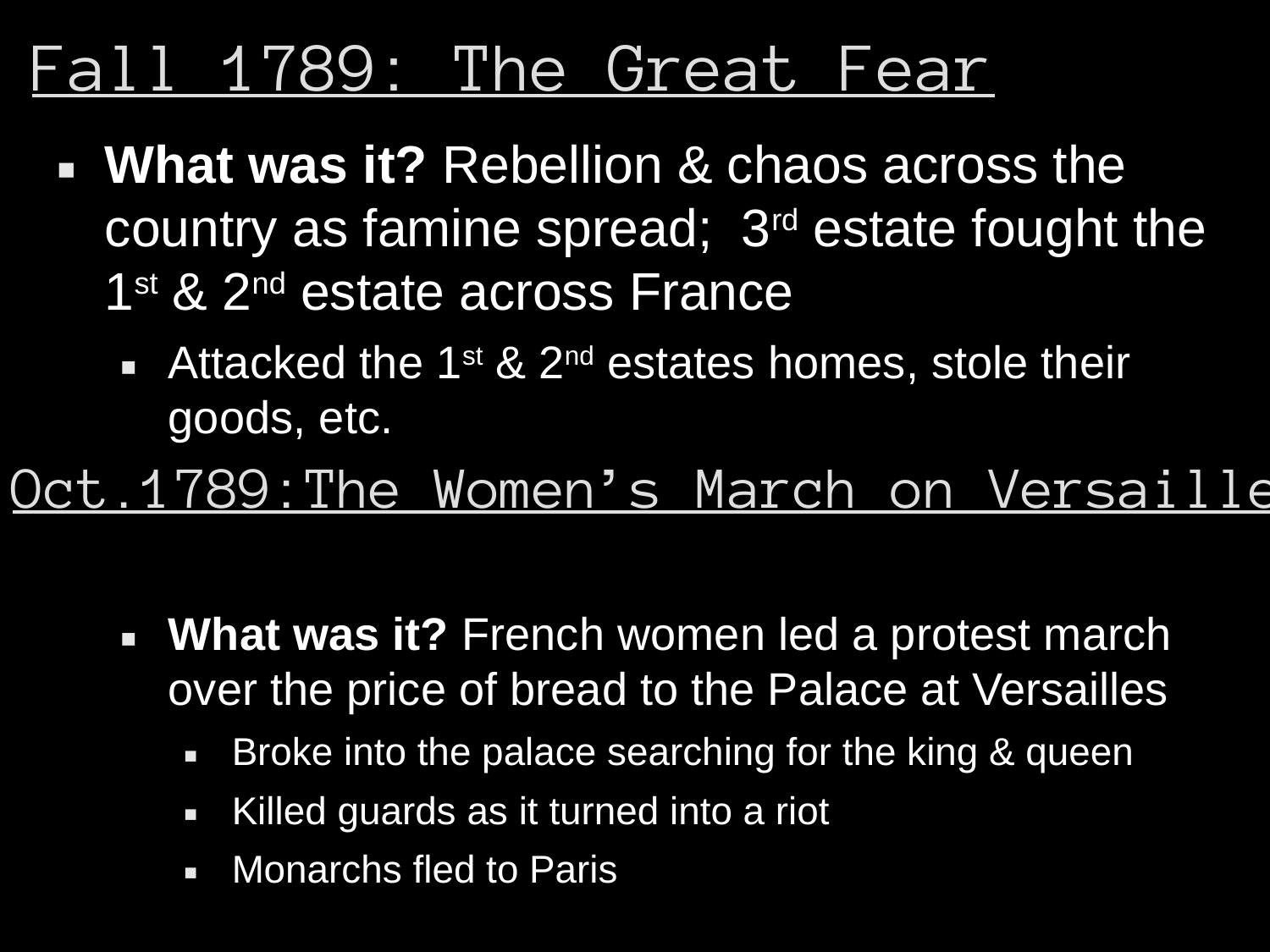

# Fall 1789: The Great Fear
What was it? Rebellion & chaos across the country as famine spread;  3rd estate fought the 1st & 2nd estate across France
Attacked the 1st & 2nd estates homes, stole their goods, etc.

What was it? French women led a protest march over the price of bread to the Palace at Versailles
Broke into the palace searching for the king & queen
Killed guards as it turned into a riot
Monarchs fled to Paris
Oct.1789:The Women’s March on Versailles